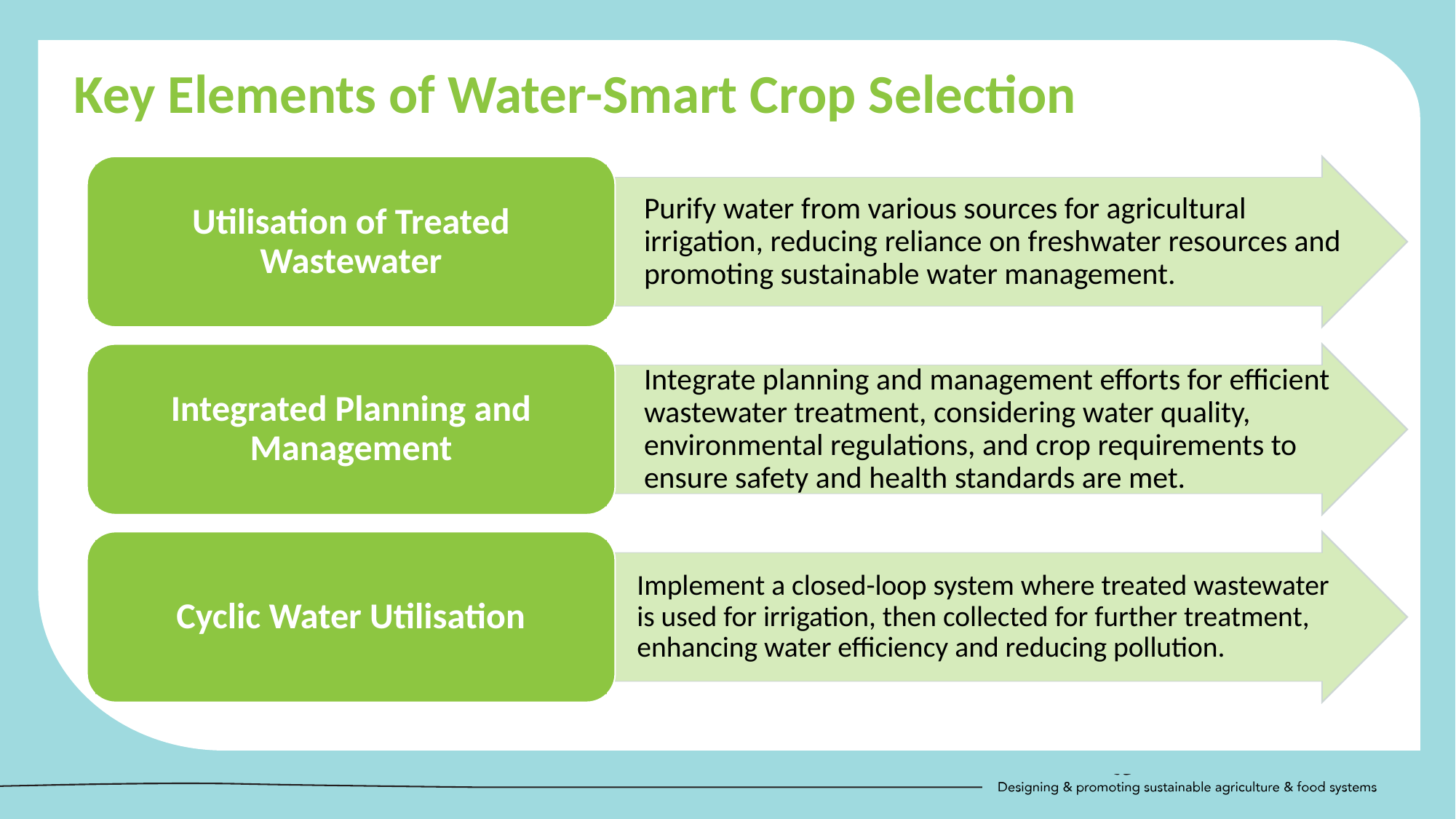

Key Elements of Water-Smart Crop Selection

Utilisation of Treated Wastewater
	Purify water from various sources for agricultural irrigation, reducing reliance on freshwater resources and promoting sustainable water management.

Integrated Planning and Management
	Integrate planning and management efforts for efficient wastewater treatment, considering water quality, environmental regulations, and crop requirements to ensure safety and health standards are met.

Cyclic Water Utilisation
	Implement a closed-loop system where treated wastewater is used for irrigation, then collected for further treatment, enhancing water efficiency and reducing pollution.